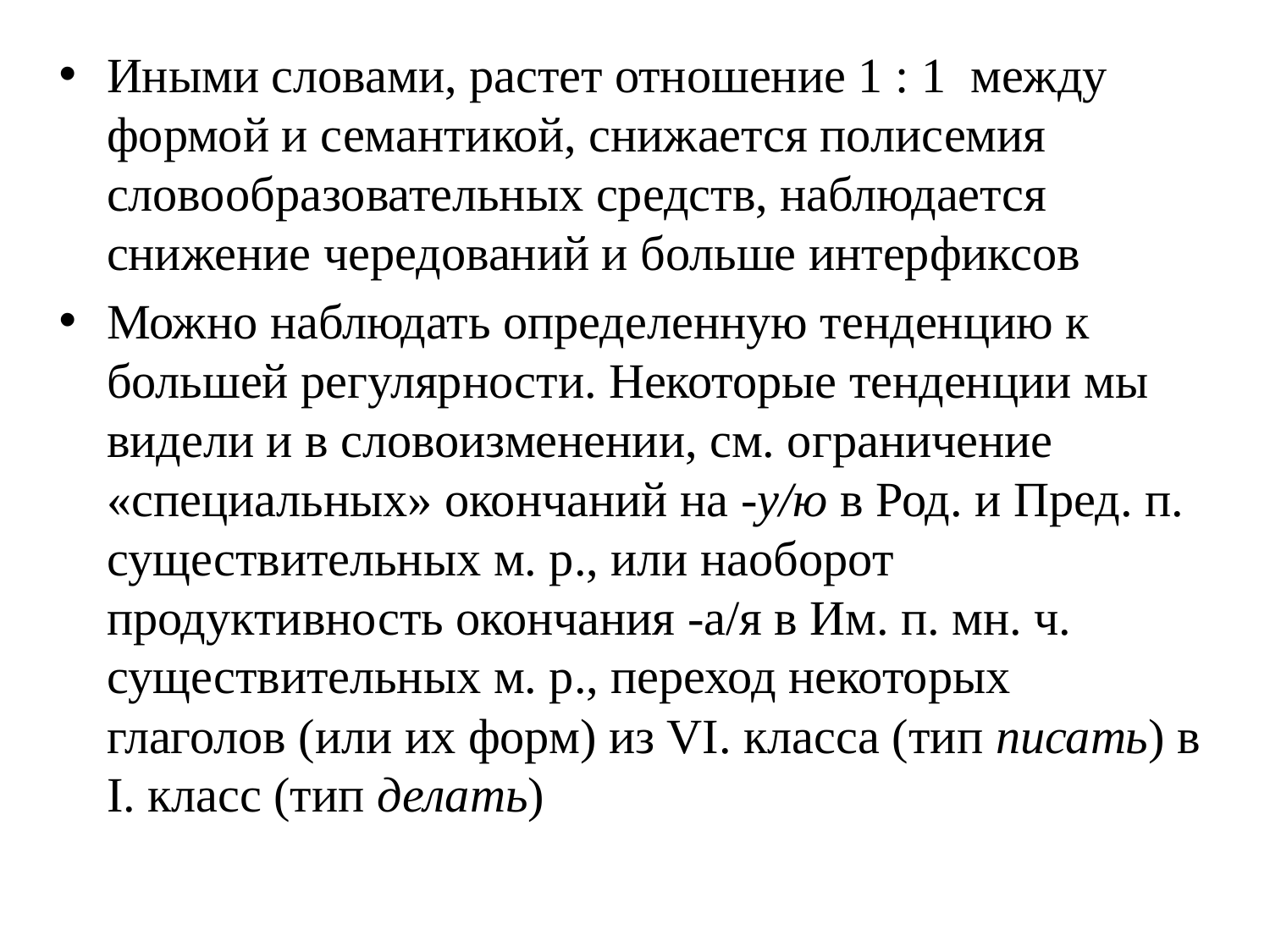

Иными словами, растет отношение 1 : 1  между формой и семантикой, снижается полисемия словообразовательных средств, наблюдается снижение чередований и больше интерфиксов
Можно наблюдать определенную тенденцию к большей регулярности. Некоторые тенденции мы видели и в словоизменении, см. ограничение «специальных» окончаний на -у/ю в Род. и Пред. п. существительных м. р., или наоборот продуктивность окончания -а/я в Им. п. мн. ч. существительных м. р., переход некоторых глаголов (или их форм) из VI. класса (тип писать) в I. класс (тип делать)